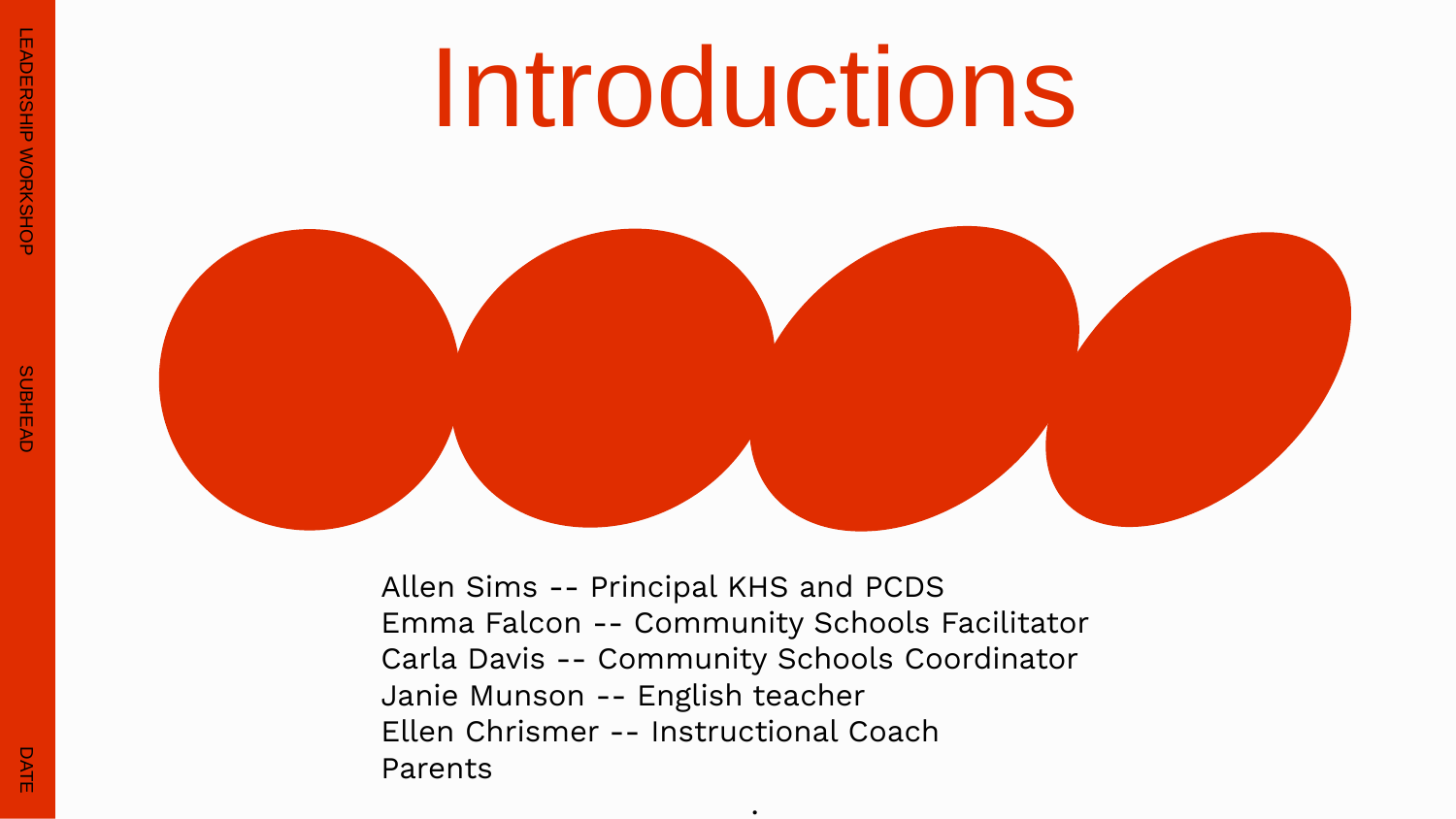

# Introductions
LEADERSHIP WORKSHOP
SUBHEAD
Allen Sims -- Principal KHS and PCDS
Emma Falcon -- Community Schools Facilitator
Carla Davis -- Community Schools Coordinator
Janie Munson -- English teacher
Ellen Chrismer -- Instructional Coach
Parents
.
DATE